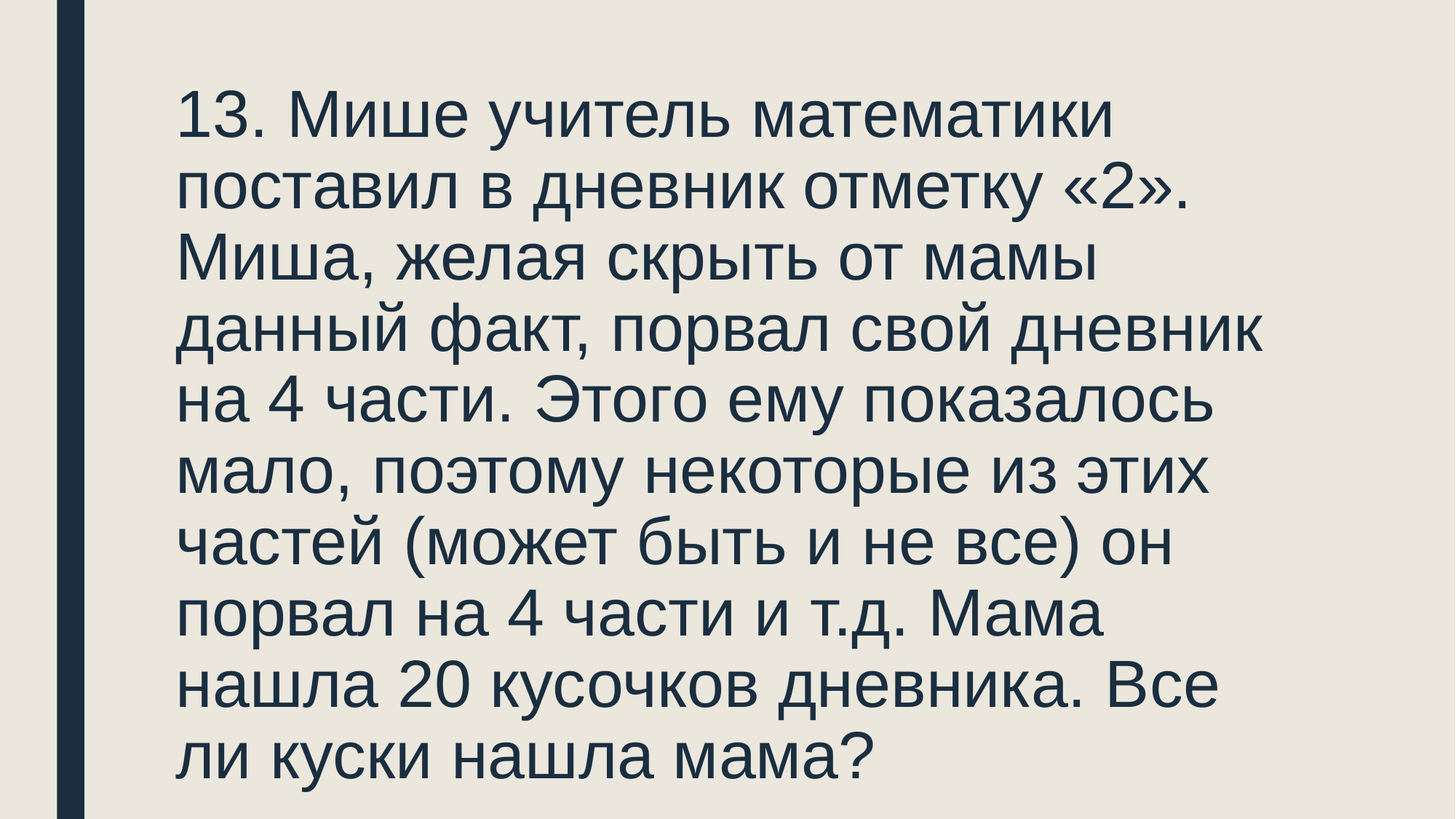

# 13. Мише учитель математики поставил в дневник отметку «2». Миша, желая скрыть от мамы данный факт, порвал свой дневник на 4 части. Этого ему показалось мало, поэтому некоторые из этих частей (может быть и не все) он порвал на 4 части и т.д. Мама нашла 20 кусочков дневника. Все ли куски нашла мама?